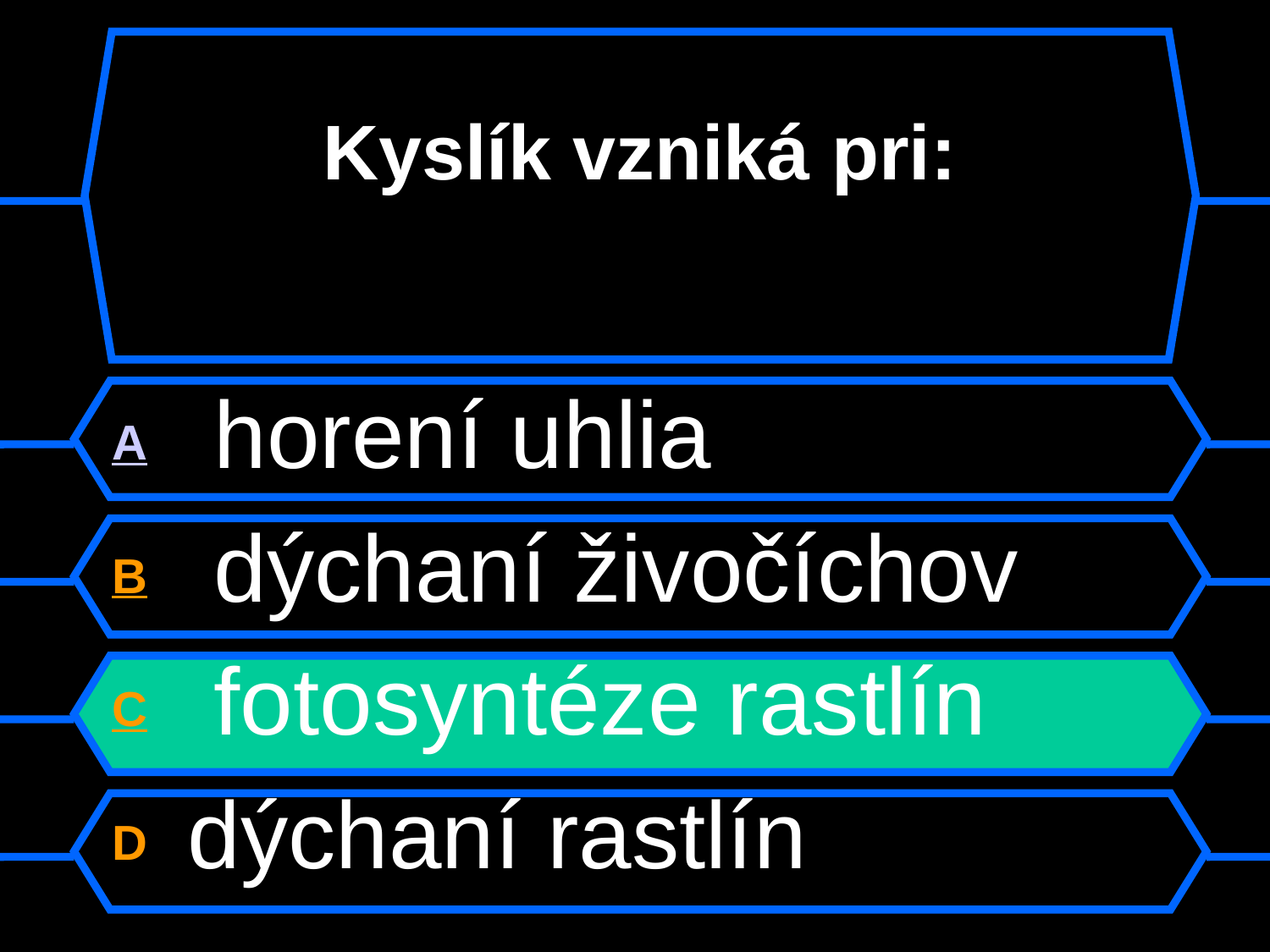

# Kyslík vzniká pri:

A   horení uhlia
B   dýchaní živočíchov
C   fotosyntéze rastlín
D  dýchaní rastlín